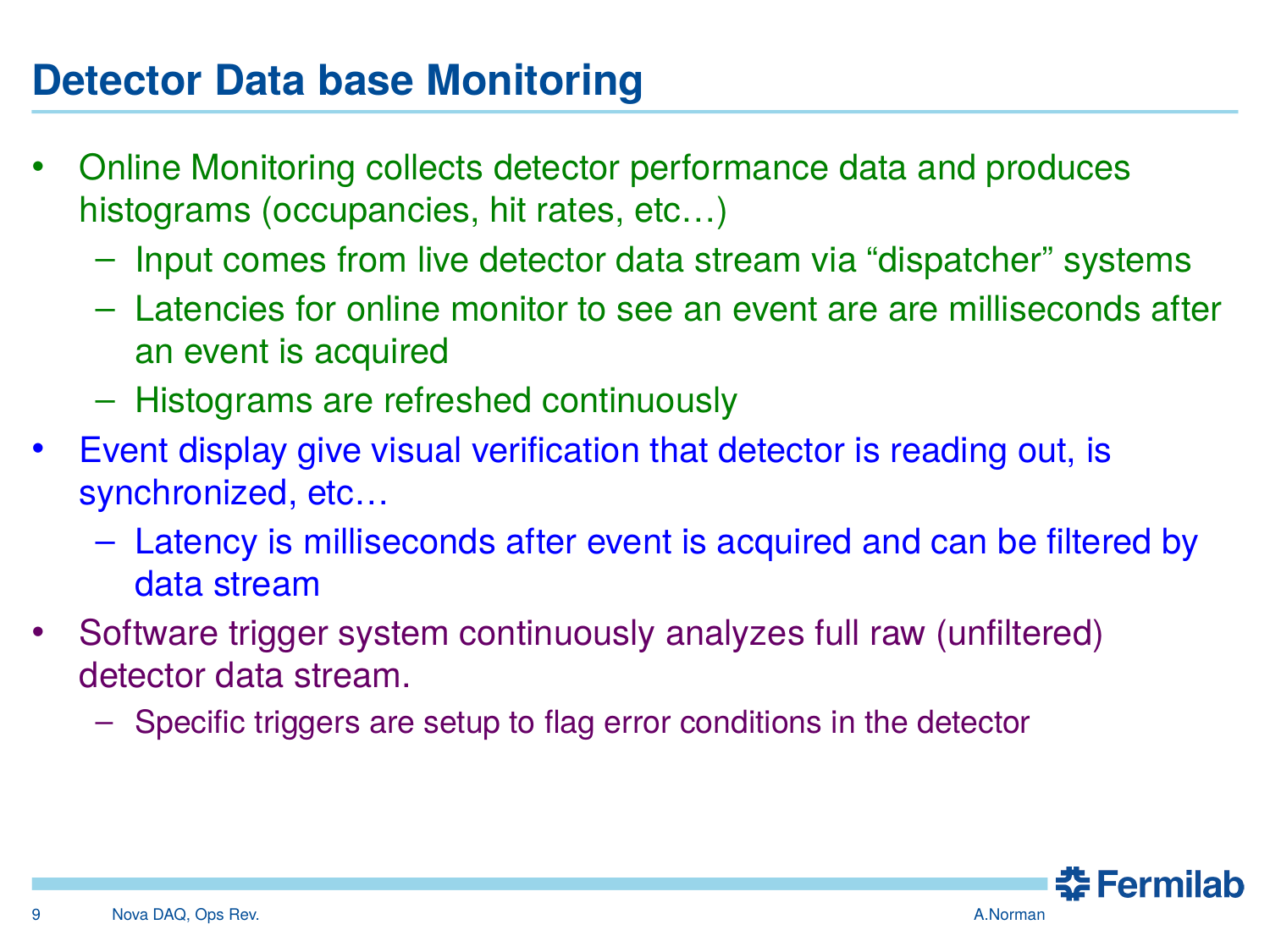

# Detector Data base Monitoring
Online Monitoring collects detector performance data and produces histograms (occupancies, hit rates, etc…)
Input comes from live detector data stream via “dispatcher” systems
Latencies for online monitor to see an event are are milliseconds after an event is acquired
Histograms are refreshed continuously
Event display give visual verification that detector is reading out, is synchronized, etc…
Latency is milliseconds after event is acquired and can be filtered by data stream
Software trigger system continuously analyzes full raw (unfiltered) detector data stream.
Specific triggers are setup to flag error conditions in the detector
9
Nova DAQ, Ops Rev.
A.Norman